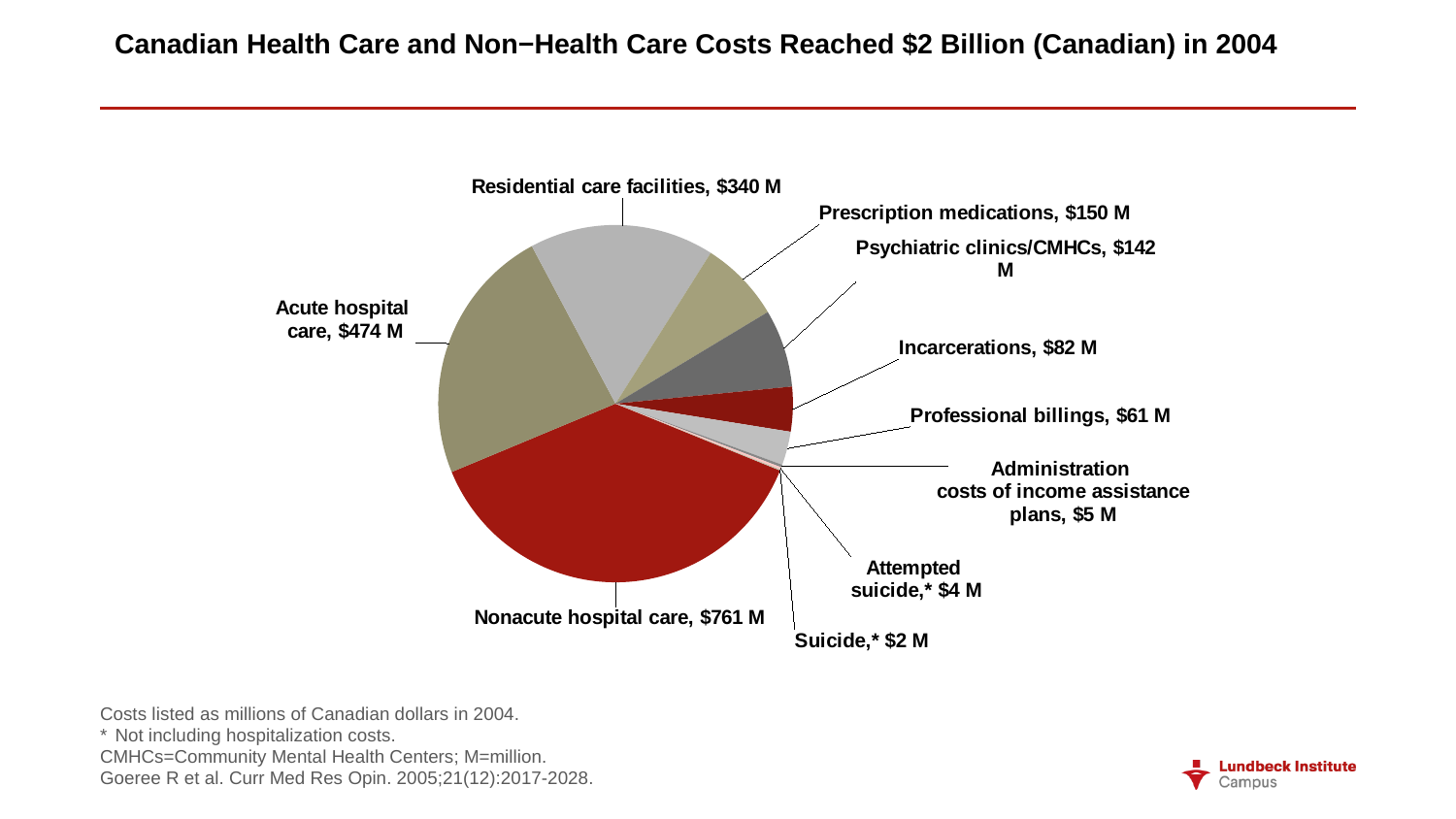

# Canadian Health Care and Non−Health Care Costs Reached $2 Billion (Canadian) in 2004

### Chart

| Category | Sales |
|---|---|
| Non-acute hospital care | 761.05 |
| Acute hospital care | 473.9299999999996 |
| Residential care facilities | 340.44 |
| Prescription medications | 150.0 |
| Psychiatric clinics/CMHCs | 142.41 |
| Incarcerations | 81.91 |
| Professional billings | 61.49 |
| Administration costs of income assistance plans | 4.98 |
| Attempted suicide* | 4.49 |
| Suicide* | 1.6 |
Costs listed as millions of Canadian dollars in 2004.
*	Not including hospitalization costs.
CMHCs=Community Mental Health Centers; M=million.
Goeree R et al. Curr Med Res Opin. 2005;21(12):2017-2028.